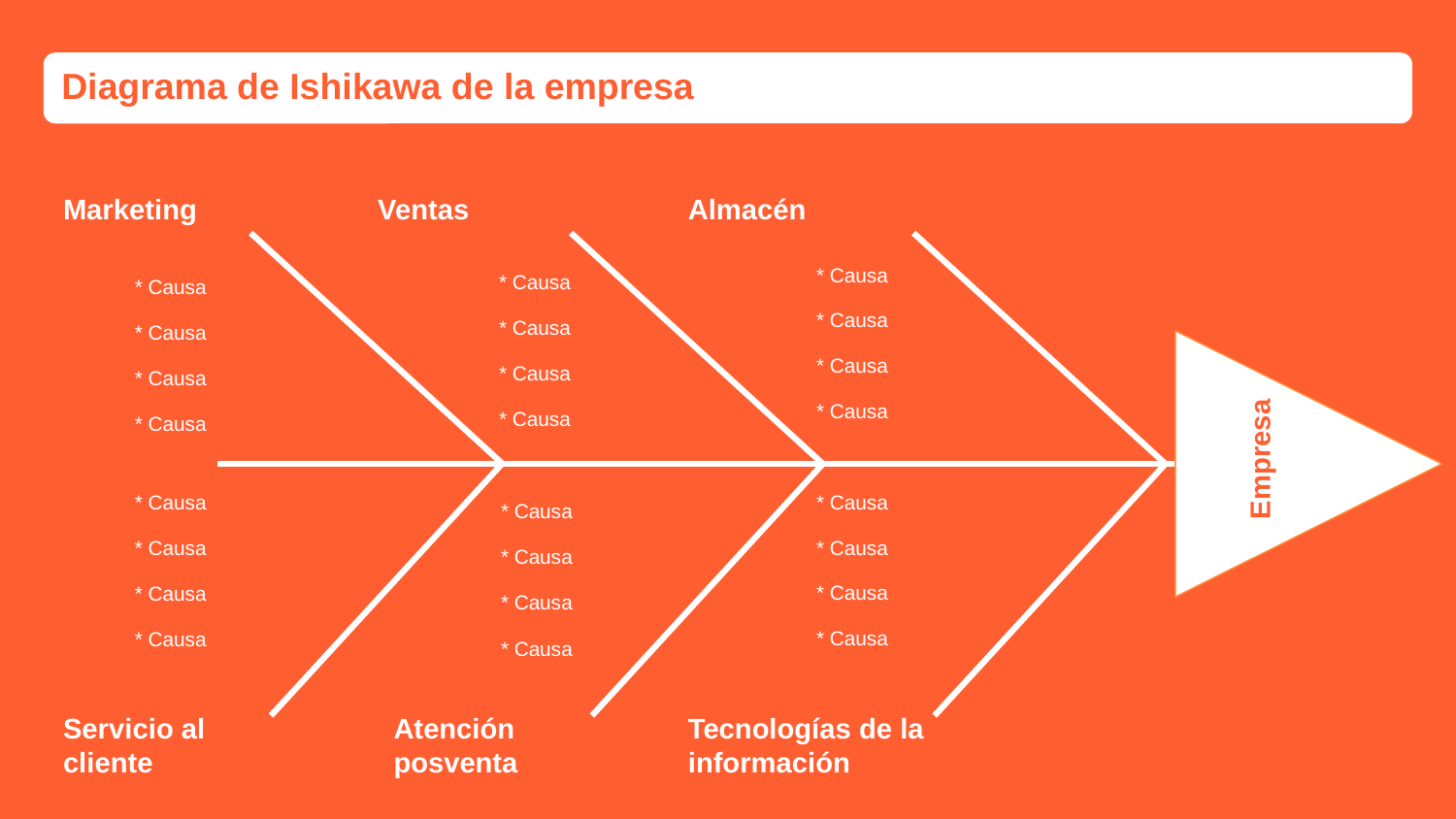

Diagrama de Ishikawa de la empresa
Ventas
Marketing
Almacén
* Causa
* Causa
* Causa
* Causa
* Causa
* Causa

* Causa
* Causa
* Causa
* Causa
* Causa
* Causa
Empresa
* Causa
* Causa
* Causa
* Causa
* Causa
* Causa
* Causa
* Causa
* Causa
* Causa
* Causa
* Causa
Servicio al cliente
Atención posventa
Tecnologías de la información